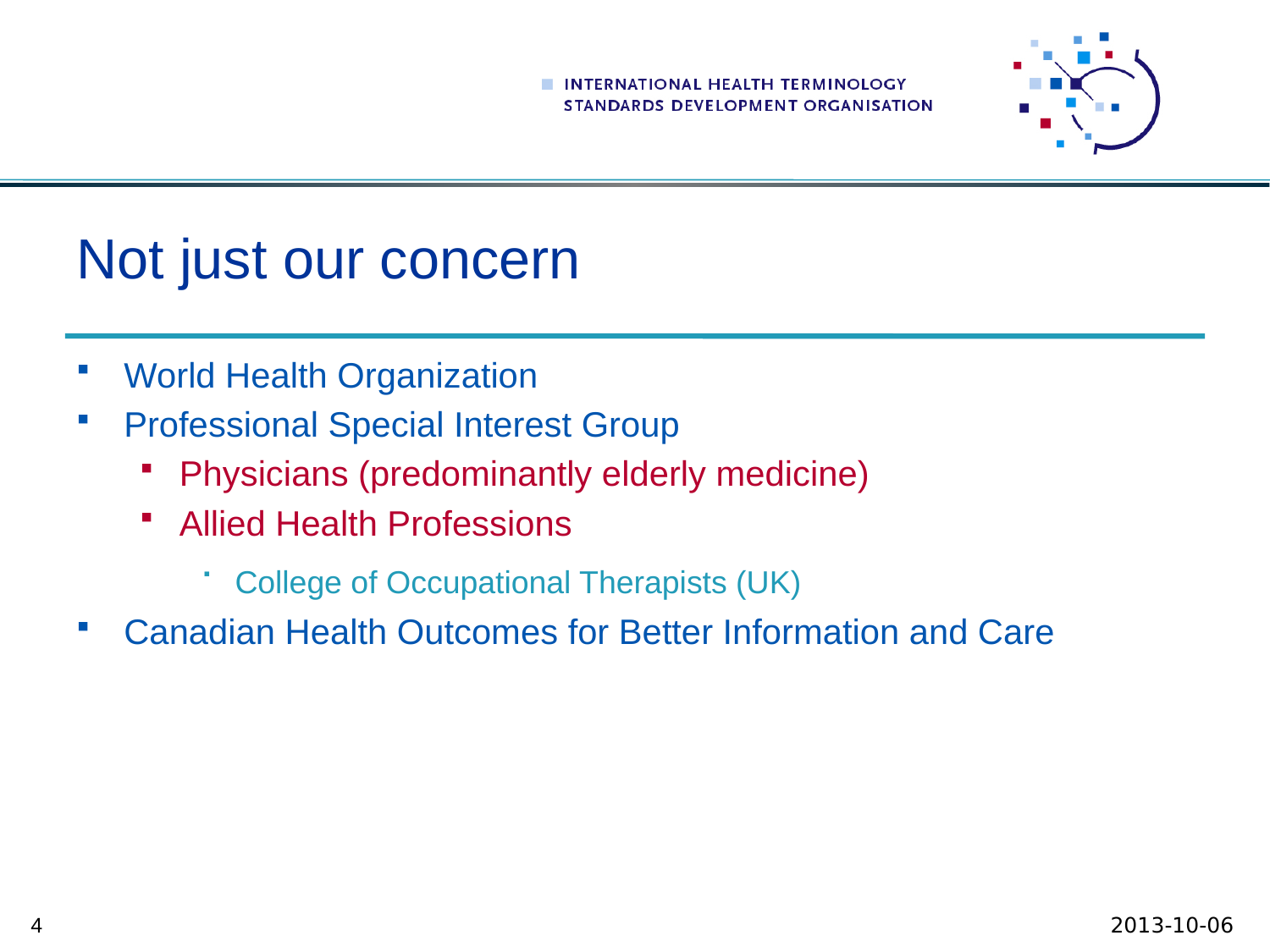

# Not just our concern
World Health Organization
Professional Special Interest Group
Physicians (predominantly elderly medicine)
Allied Health Professions
College of Occupational Therapists (UK)
Canadian Health Outcomes for Better Information and Care
4
2013-10-06